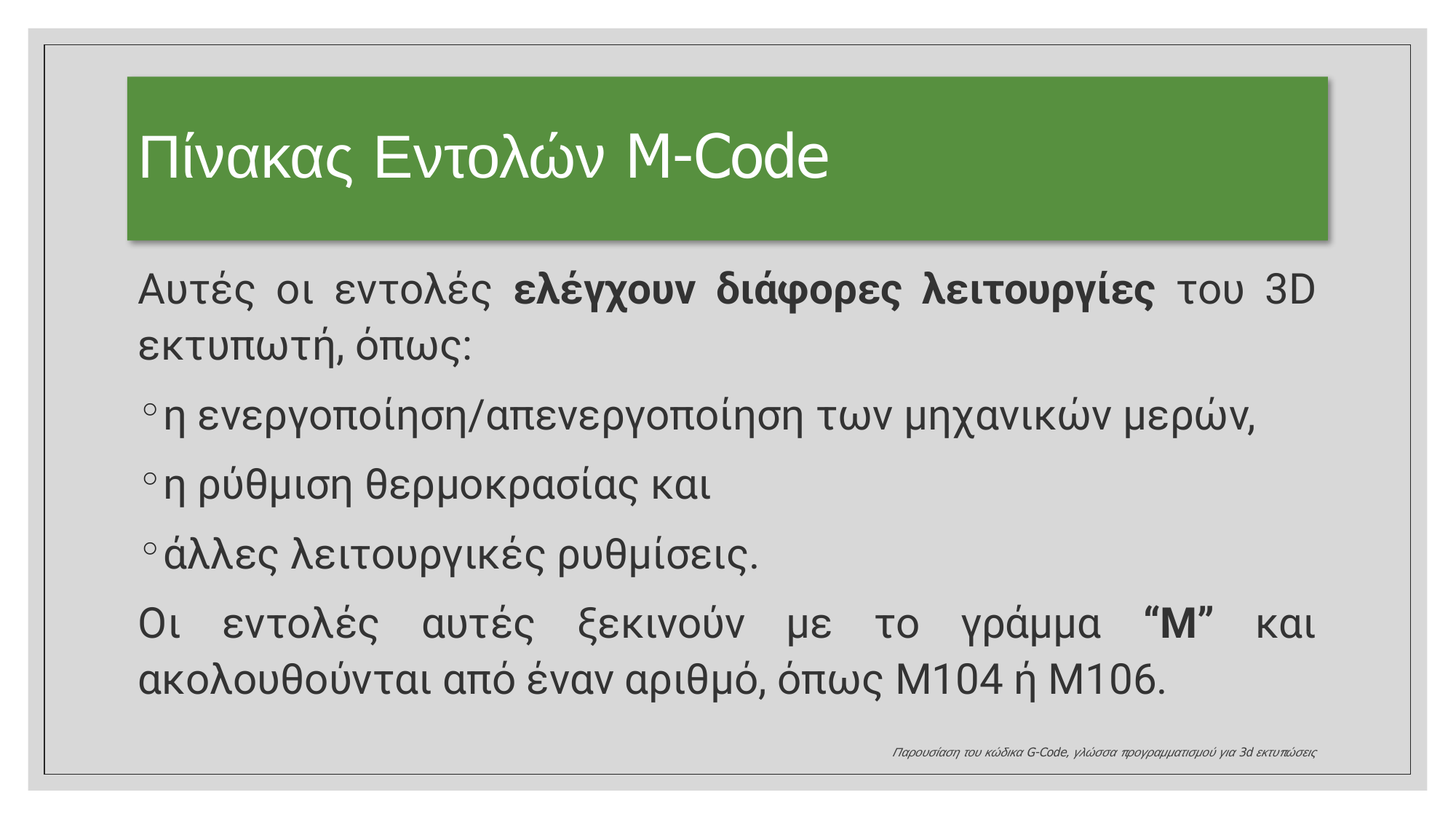

# Πίνακας Εντολών M-Code
Αυτές οι εντολές ελέγχουν διάφορες λειτουργίες του 3D εκτυπωτή, όπως:
η ενεργοποίηση/απενεργοποίηση των μηχανικών μερών,
η ρύθμιση θερμοκρασίας και
άλλες λειτουργικές ρυθμίσεις.
Οι εντολές αυτές ξεκινούν με το γράμμα “M” και ακολουθούνται από έναν αριθμό, όπως M104 ή M106.
Παρουσίαση του κώδικα G-Code, γλώσσα προγραμματισμού για 3d εκτυπώσεις